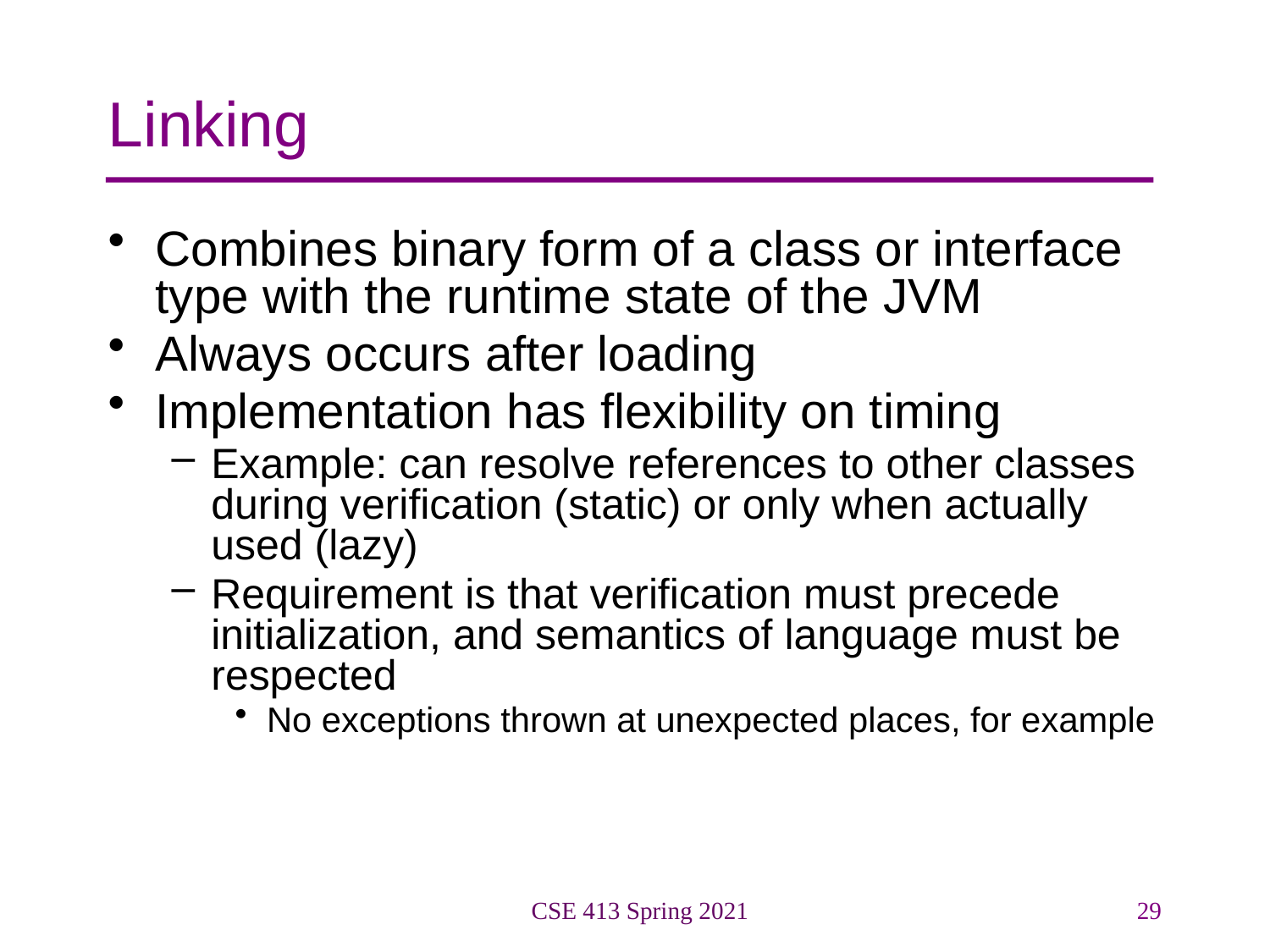

# Linking
Combines binary form of a class or interface type with the runtime state of the JVM
Always occurs after loading
Implementation has flexibility on timing
Example: can resolve references to other classes during verification (static) or only when actually used (lazy)
Requirement is that verification must precede initialization, and semantics of language must be respected
No exceptions thrown at unexpected places, for example
CSE 413 Spring 2021
29